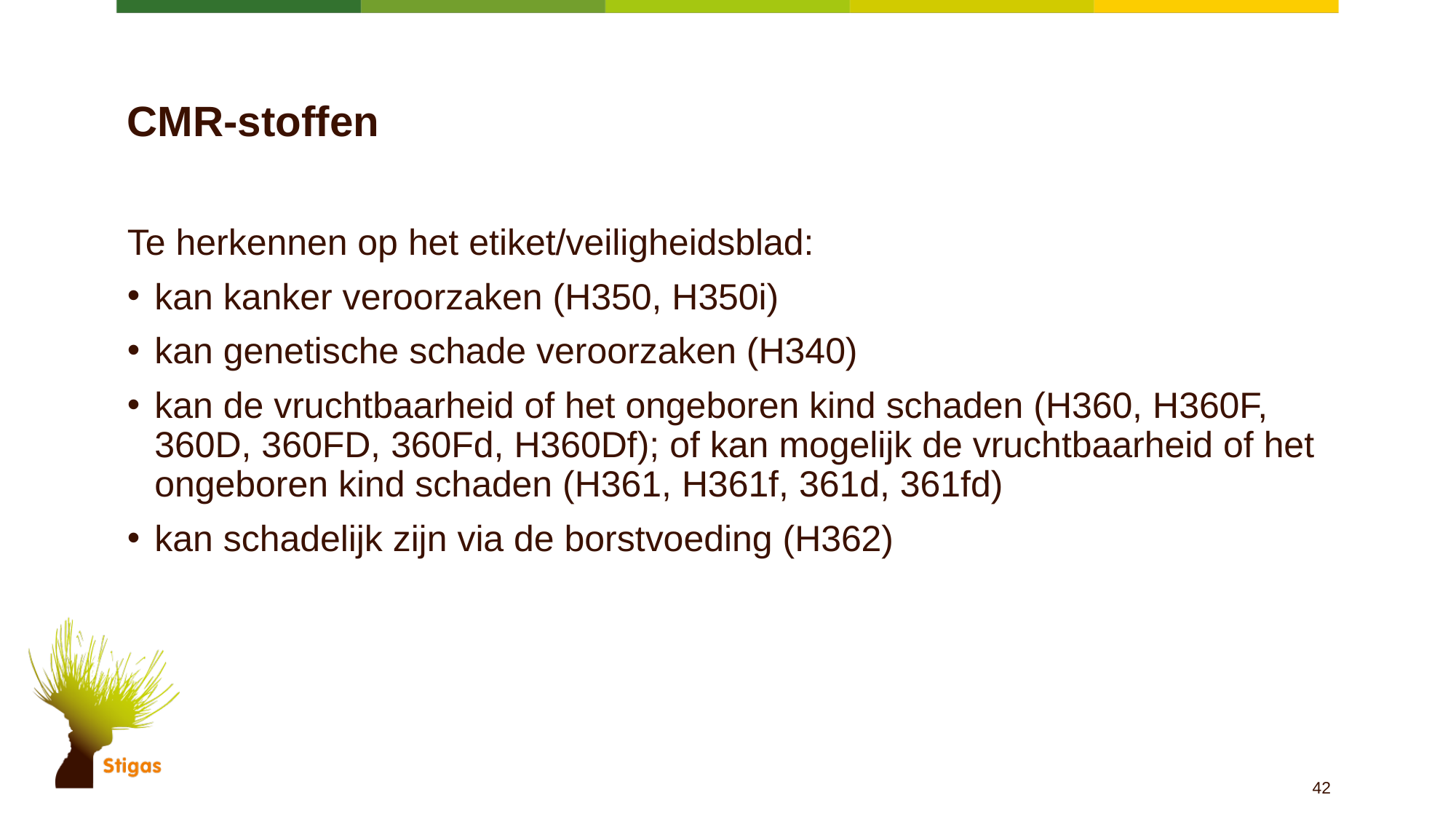

# CMR-stoffen
Te herkennen op het etiket/veiligheidsblad:
kan kanker veroorzaken (H350, H350i)
kan genetische schade veroorzaken (H340)
kan de vruchtbaarheid of het ongeboren kind schaden (H360, H360F, 360D, 360FD, 360Fd, H360Df); of kan mogelijk de vruchtbaarheid of het ongeboren kind schaden (H361, H361f, 361d, 361fd)
kan schadelijk zijn via de borstvoeding (H362)